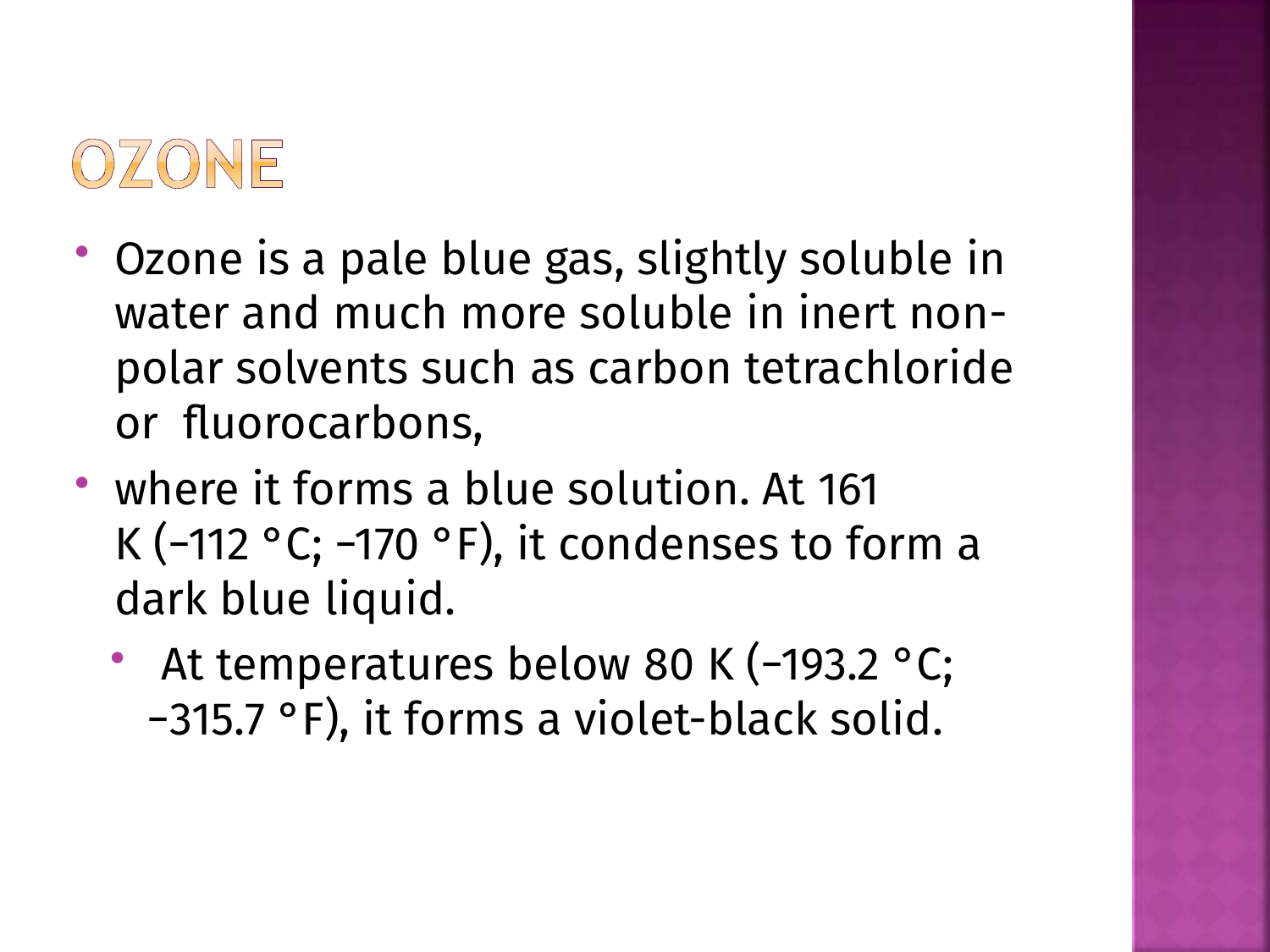

Ozone is a pale blue gas, slightly soluble in  water and much more soluble in inert non-  polar solvents such as carbon tetrachloride or  fluorocarbons,
where it forms a blue solution. At 161
K (−112 °C; −170 °F), it condenses to form a  dark blue liquid.
At temperatures below 80 K (−193.2 °C;
−315.7 °F), it forms a violet-black solid.